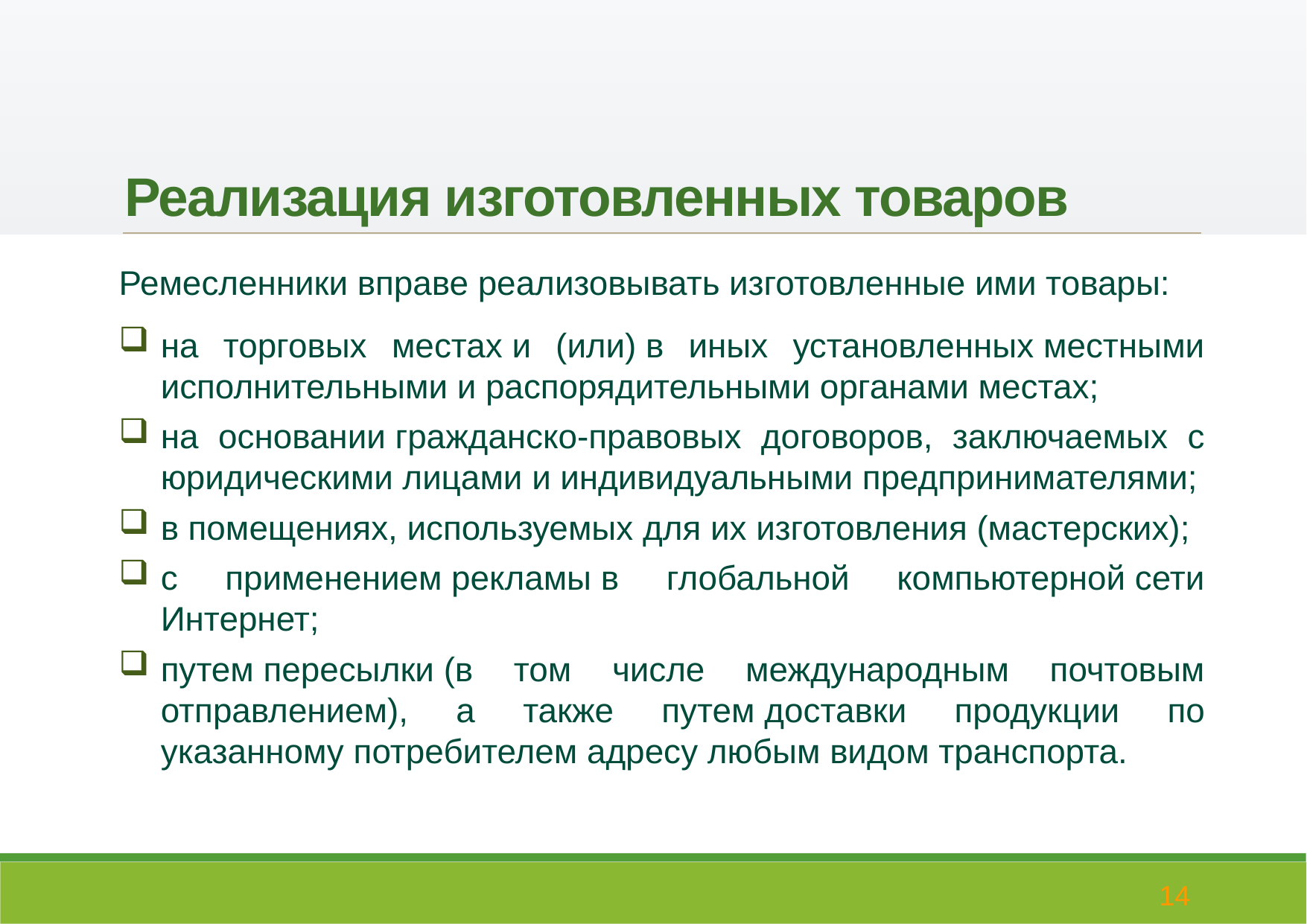

Реализация изготовленных товаров
Ремесленники вправе реализовывать изготовленные ими товары:
на торговых местах и (или) в иных установленных местными исполнительными и распорядительными органами местах;
на основании гражданско-правовых договоров, заключаемых с юридическими лицами и индивидуальными предпринимателями;
в помещениях, используемых для их изготовления (мастерских);
с применением рекламы в глобальной компьютерной сети Интернет;
путем пересылки (в том числе международным почтовым отправлением), а также путем доставки продукции по указанному потребителем адресу любым видом транспорта.
14